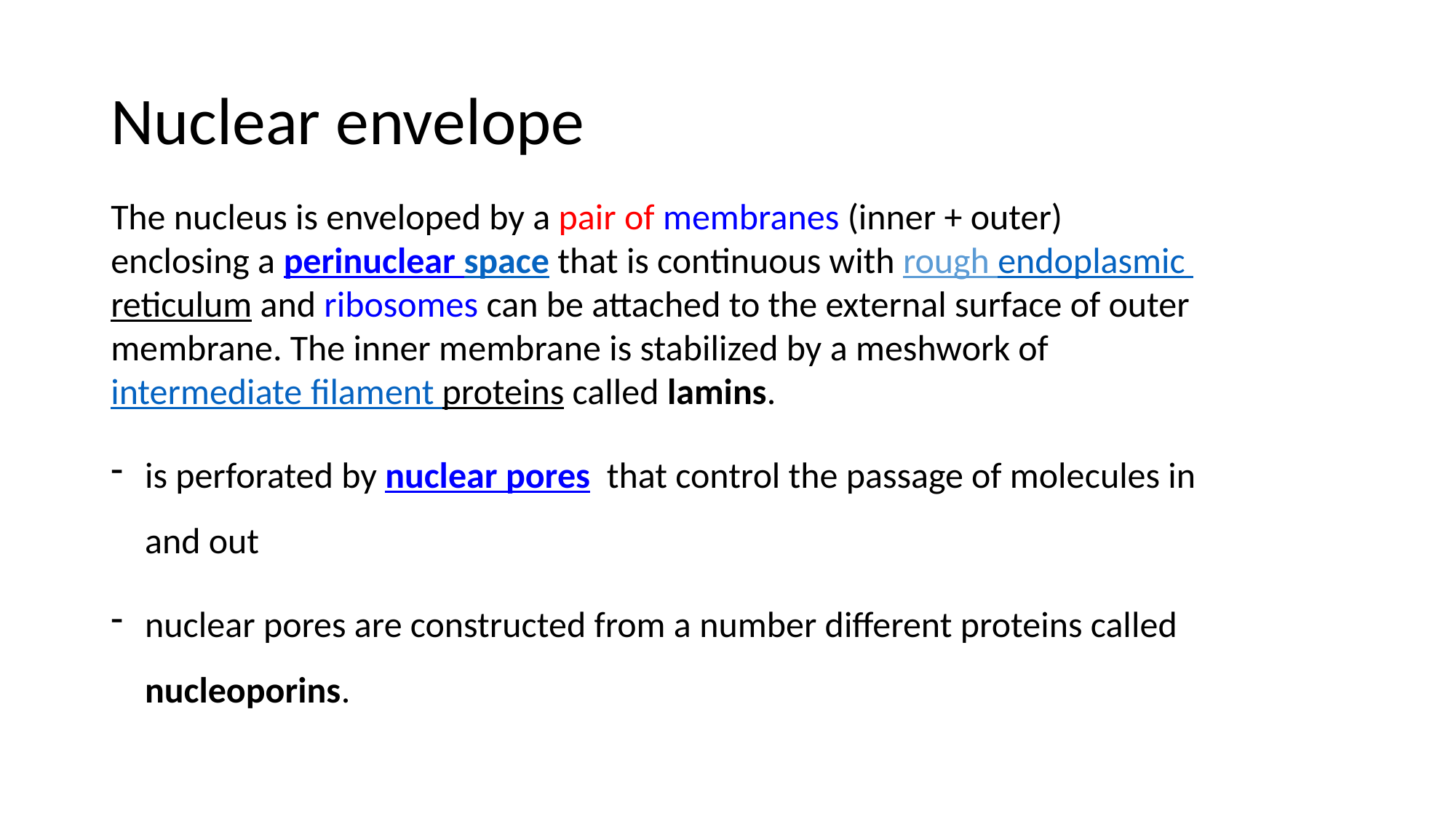

# Nuclear envelope
The nucleus is enveloped by a pair of membranes (inner + outer) enclosing a perinuclear space that is continuous with rough endoplasmic reticulum and ribosomes can be attached to the external surface of outer membrane. The inner membrane is stabilized by a meshwork of intermediate filament proteins called lamins.
is perforated by nuclear pores  that control the passage of molecules in and out
nuclear pores are constructed from a number different proteins called nucleoporins.